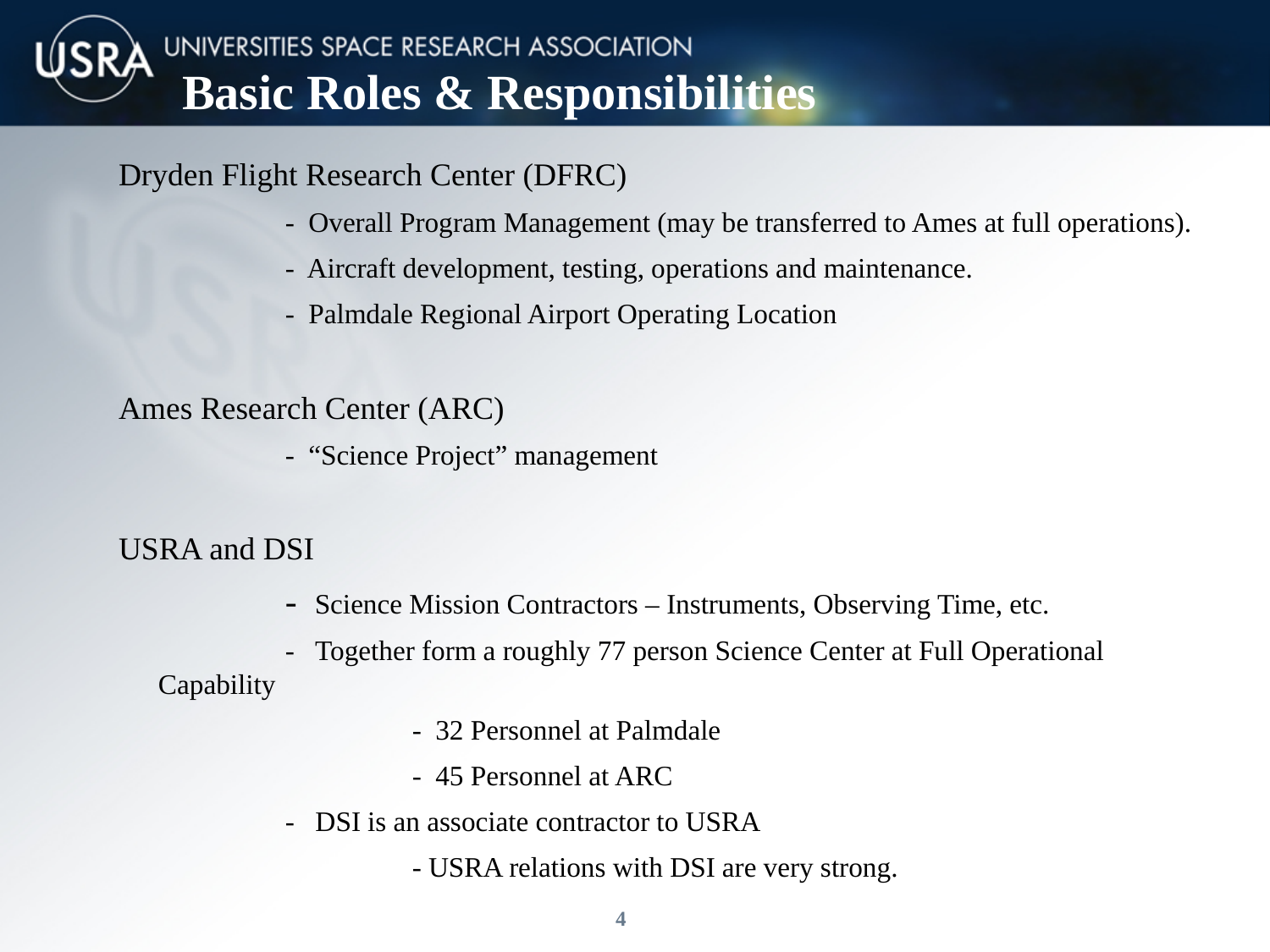

Basic Roles & Responsibilities
Dryden Flight Research Center (DFRC)
		-  Overall Program Management (may be transferred to Ames at full operations).
		-  Aircraft development, testing, operations and maintenance.
		-  Palmdale Regional Airport Operating Location

Ames Research Center (ARC)
		-  “Science Project” management

USRA and DSI
		-  Science Mission Contractors – Instruments, Observing Time, etc.
		-   Together form a roughly 77 person Science Center at Full Operational Capability
			-  32 Personnel at Palmdale
			-  45 Personnel at ARC
		-   DSI is an associate contractor to USRA
			- USRA relations with DSI are very strong.